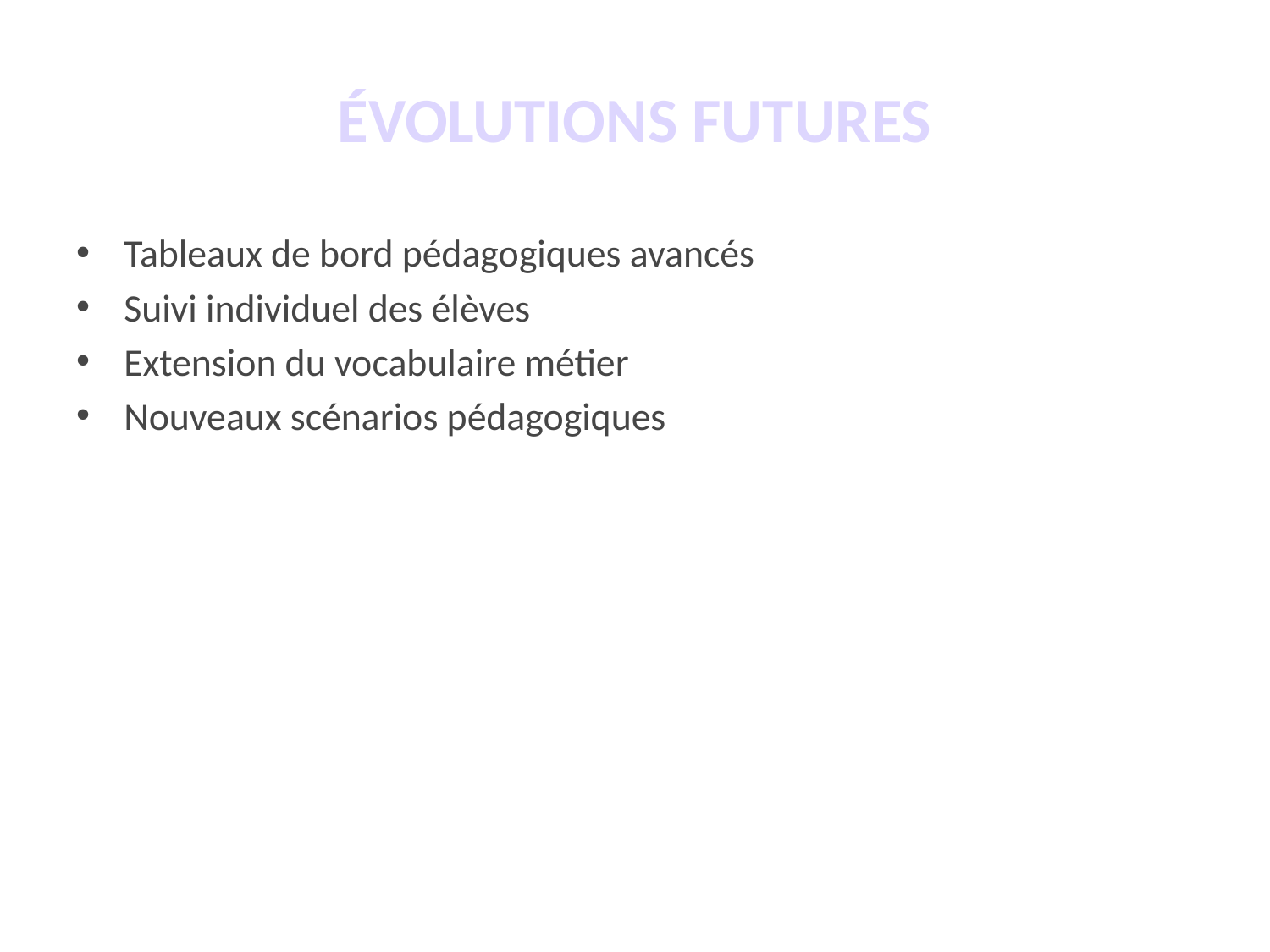

# ÉVOLUTIONS FUTURES
Tableaux de bord pédagogiques avancés
Suivi individuel des élèves
Extension du vocabulaire métier
Nouveaux scénarios pédagogiques